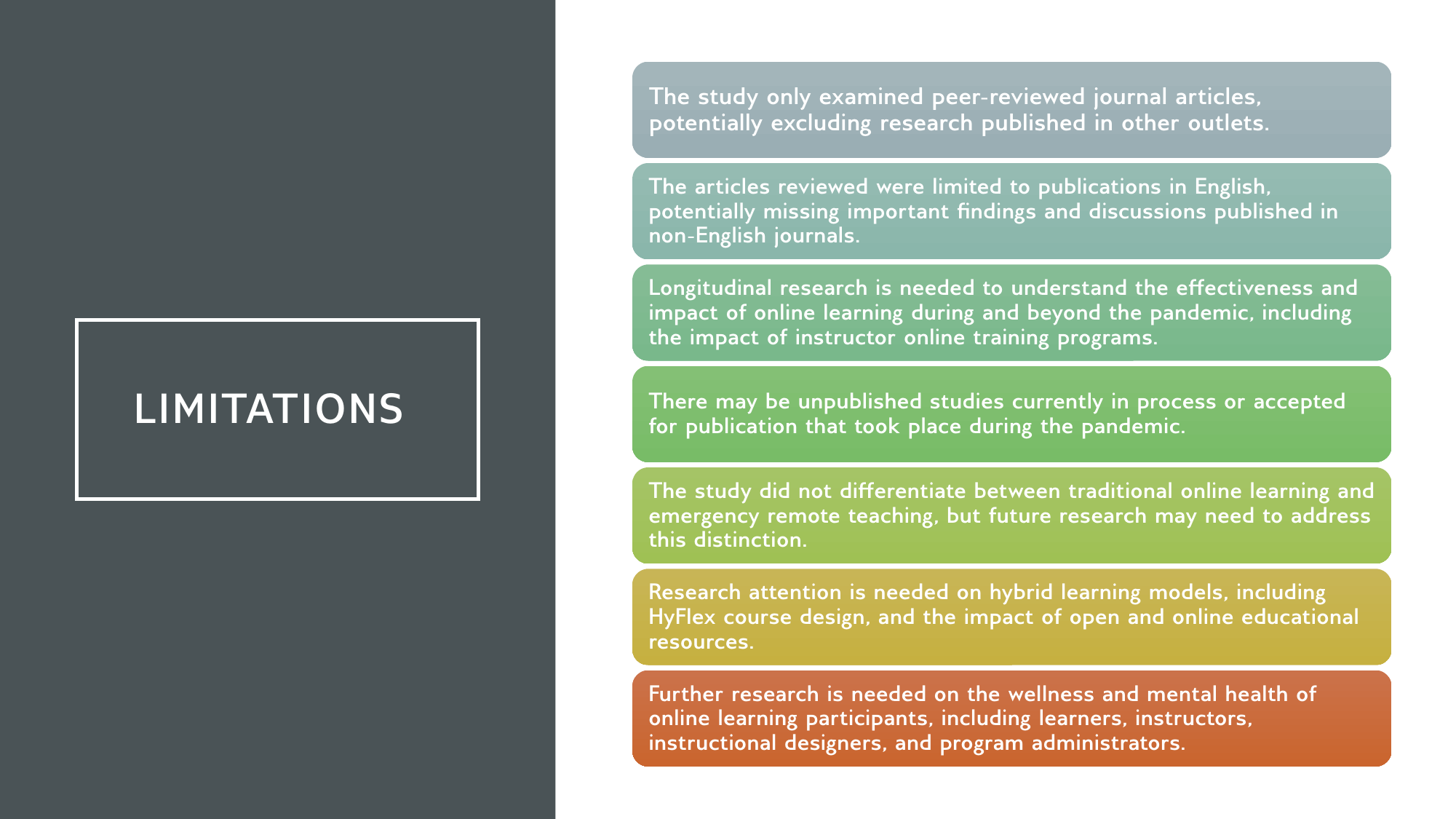

The study only examined peer-reviewed journal articles, potentially excluding research published in other outlets.
The articles reviewed were limited to publications in English, potentially missing important findings and discussions published in non-English journals.
Longitudinal research is needed to understand the effectiveness and impact of online learning during and beyond the pandemic, including the impact of instructor online training programs.
There may be unpublished studies currently in process or accepted for publication that took place during the pandemic.
The study did not differentiate between traditional online learning and emergency remote teaching, but future research may need to address this distinction.
Research attention is needed on hybrid learning models, including HyFlex course design, and the impact of open and online educational resources.
Further research is needed on the wellness and mental health of online learning participants, including learners, instructors, instructional designers, and program administrators.
# Limitations